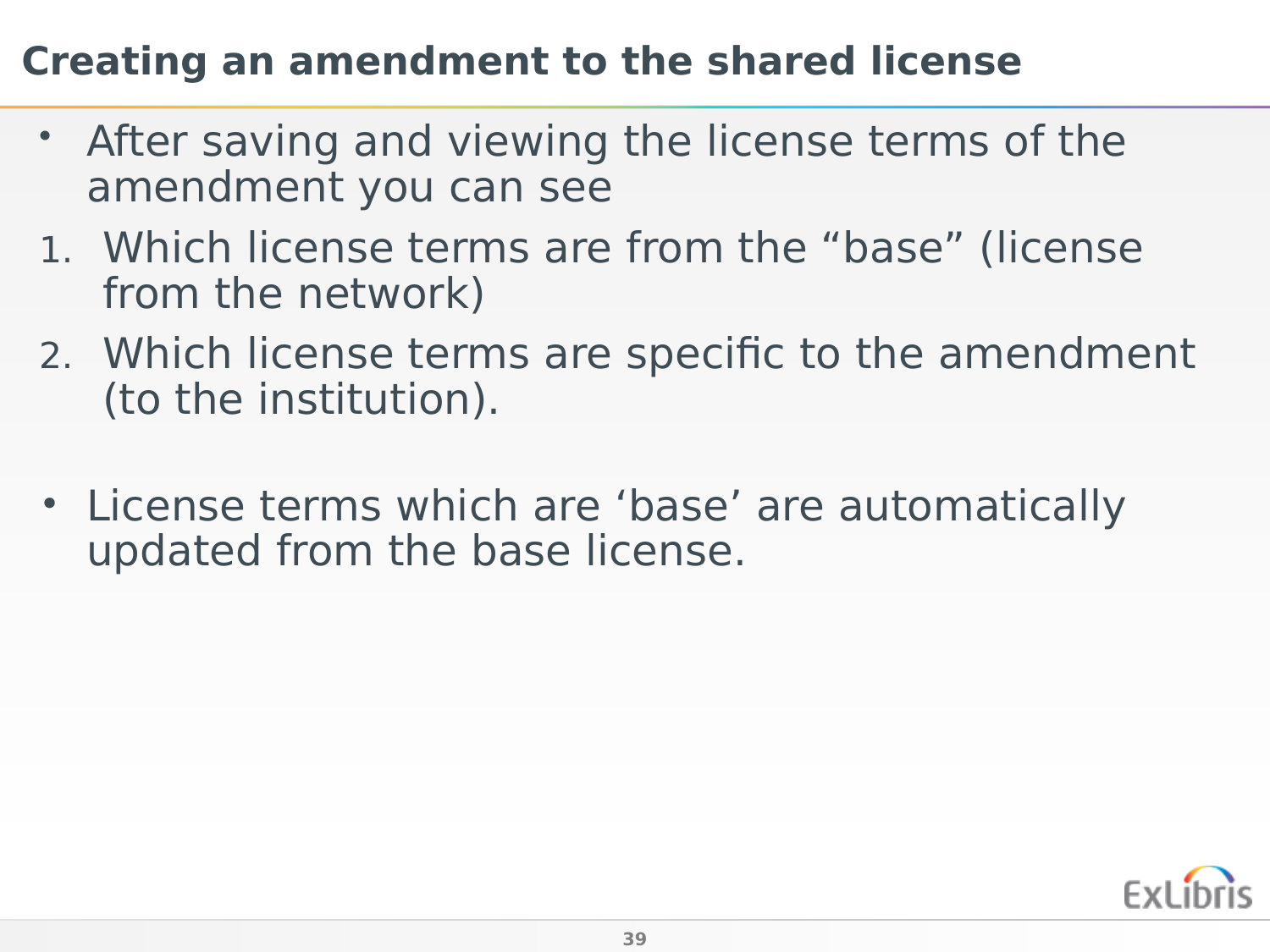

Creating an amendment to the shared license
After saving and viewing the license terms of the amendment you can see
Which license terms are from the “base” (license from the network)
Which license terms are specific to the amendment (to the institution).
License terms which are ‘base’ are automatically updated from the base license.